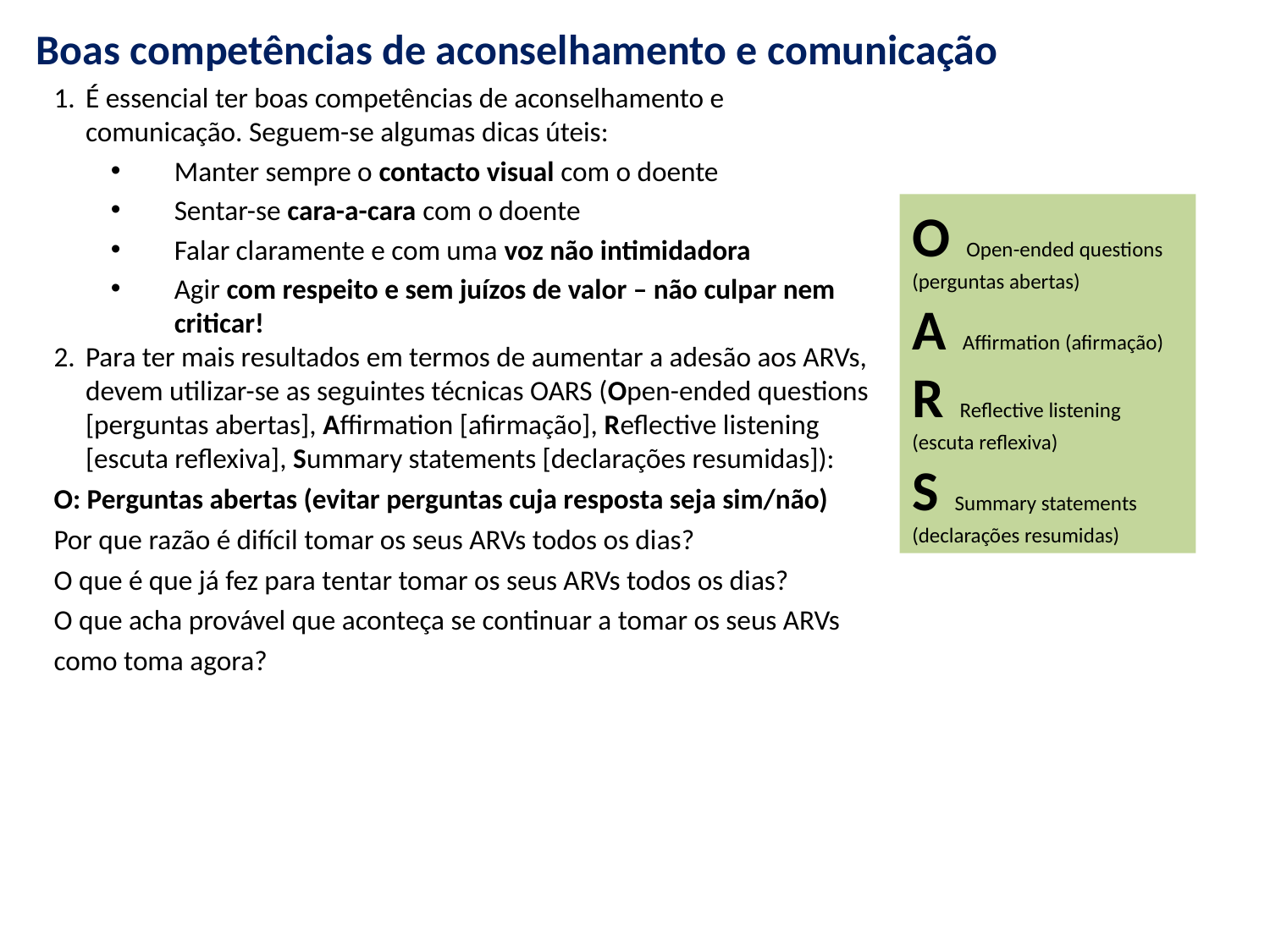

# Boas competências de aconselhamento e comunicação
É essencial ter boas competências de aconselhamento e comunicação. Seguem-se algumas dicas úteis:
Manter sempre o contacto visual com o doente
Sentar-se cara-a-cara com o doente
Falar claramente e com uma voz não intimidadora
Agir com respeito e sem juízos de valor – não culpar nem criticar!
Para ter mais resultados em termos de aumentar a adesão aos ARVs, devem utilizar-se as seguintes técnicas OARS (Open-ended questions [perguntas abertas], Affirmation [afirmação], Reflective listening [escuta reflexiva], Summary statements [declarações resumidas]):
O: Perguntas abertas (evitar perguntas cuja resposta seja sim/não)
Por que razão é difícil tomar os seus ARVs todos os dias?
O que é que já fez para tentar tomar os seus ARVs todos os dias?
O que acha provável que aconteça se continuar a tomar os seus ARVs como toma agora?

O  Open-ended questions (perguntas abertas)
A  Affirmation (afirmação)
R  Reflective listening (escuta reflexiva)
S  Summary statements (declarações resumidas)